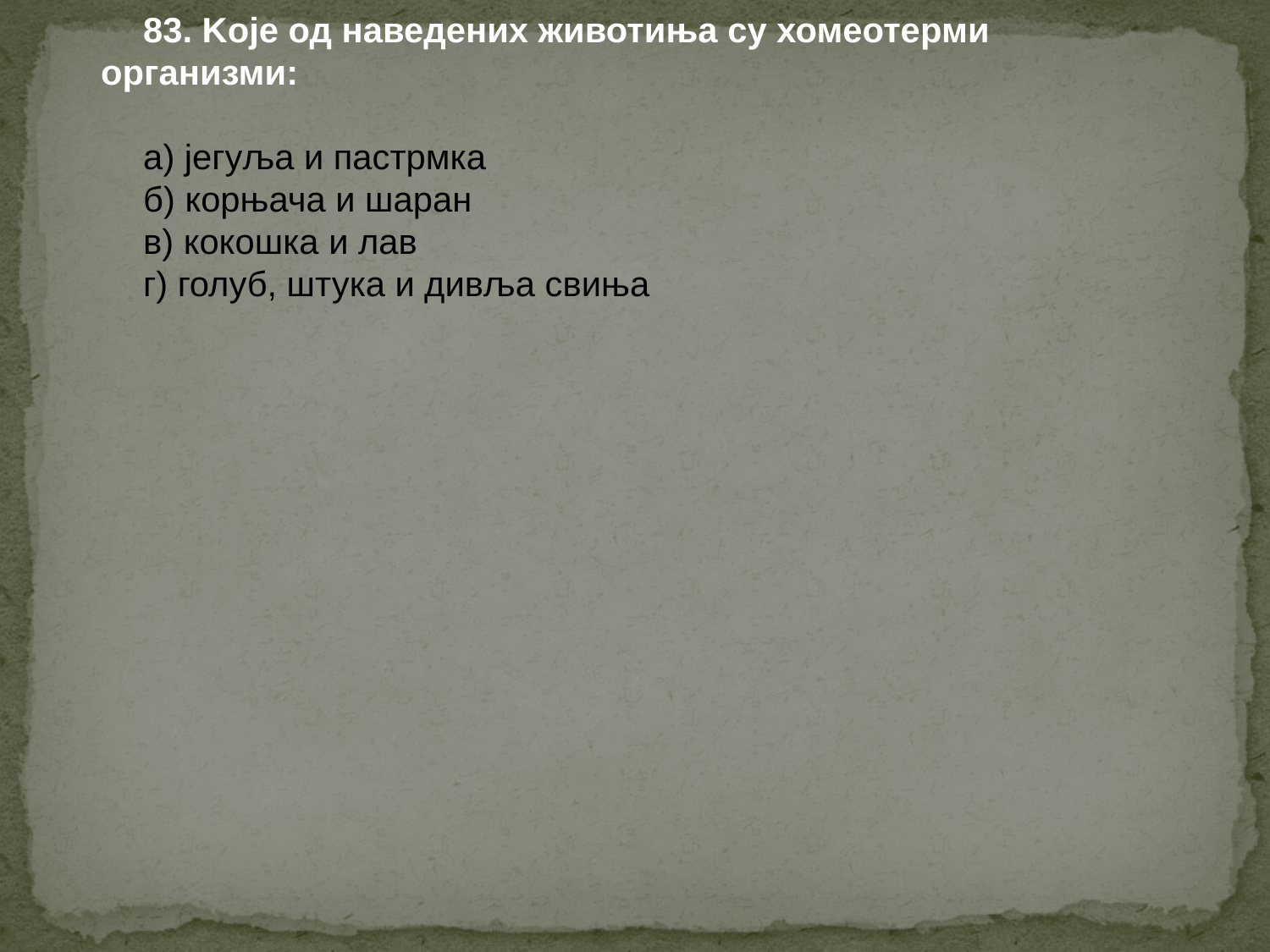

83. Kojе од наведених животиња су хомеотерми организми:

а) јегуља и пастрмка
б) корњача и шаран
в) кокошка и лав
г) голуб, штука и дивља свиња